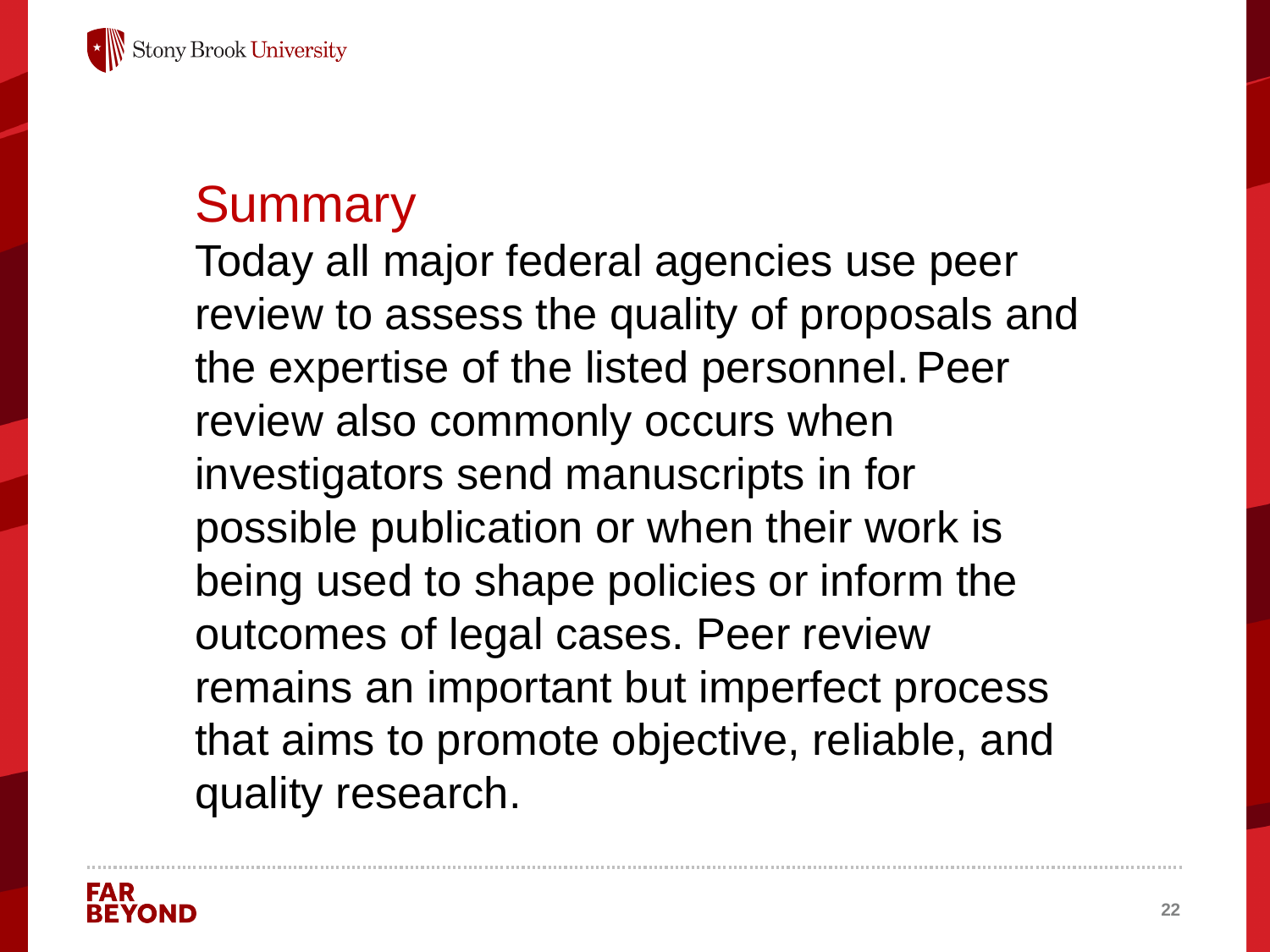

Summary
Today all major federal agencies use peer review to assess the quality of proposals and the expertise of the listed personnel. Peer review also commonly occurs when investigators send manuscripts in for possible publication or when their work is being used to shape policies or inform the outcomes of legal cases. Peer review remains an important but imperfect process that aims to promote objective, reliable, and quality research.
22